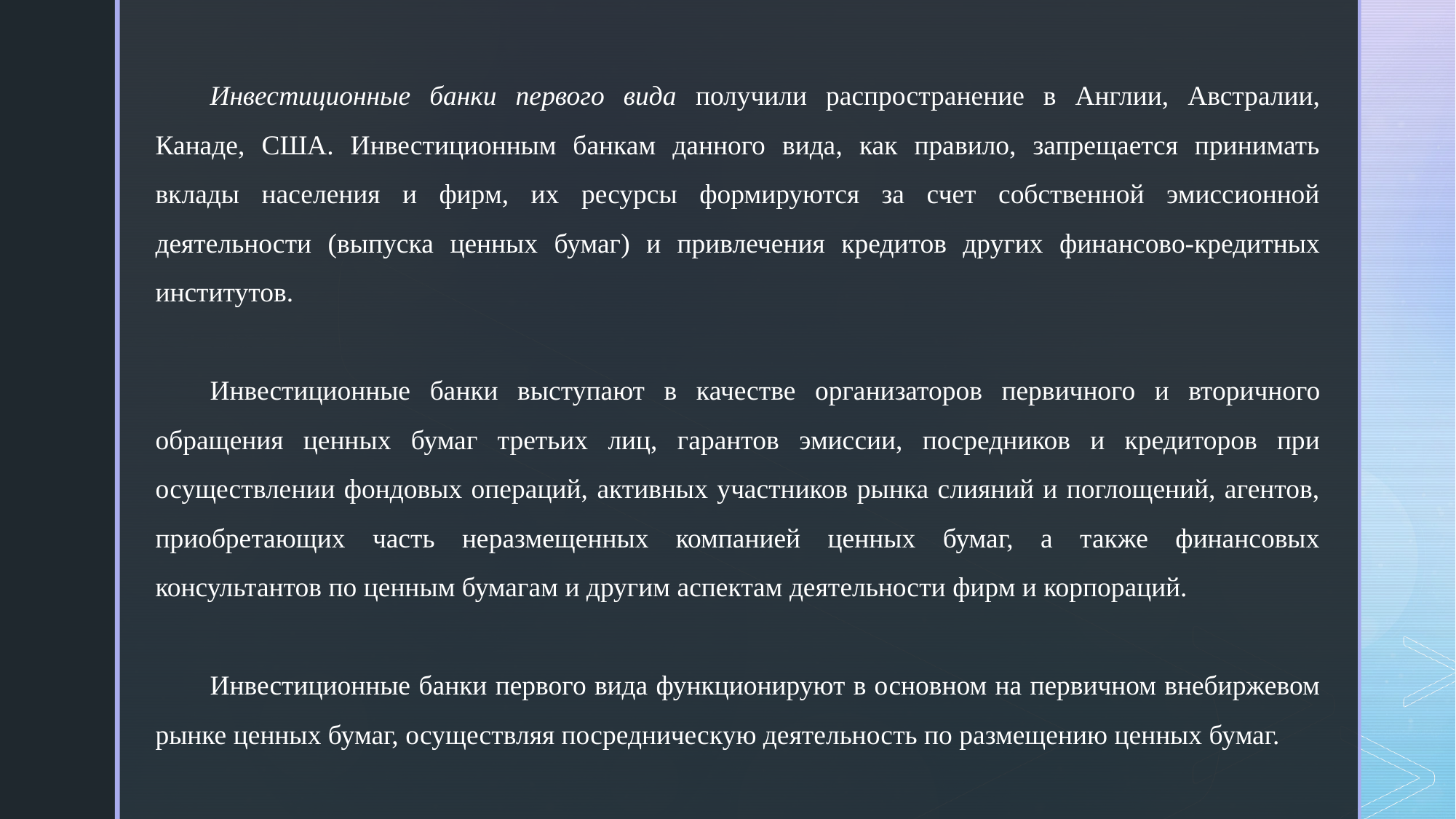

Инвестиционные банки первого вида получили распространение в Англии, Австралии, Канаде, США. Инвестиционным банкам данного вида, как правило, запрещается принимать вклады населения и фирм, их ресурсы формируются за счет собственной эмиссионной деятельности (выпуска ценных бумаг) и привлечения кредитов других финансово-кредитных институтов.

Инвестиционные банки выступают в качестве организаторов первичного и вторичного обращения ценных бумаг третьих лиц, гарантов эмиссии, посредников и кредиторов при осуществлении фондовых операций, активных участников рынка слияний и поглощений, агентов, приобретающих часть неразмещенных компанией ценных бумаг, а также финансовых консультантов по ценным бумагам и другим аспектам деятельности фирм и корпораций.

Инвестиционные банки первого вида функционируют в основном на первичном внебиржевом рынке ценных бумаг, осуществляя посредническую деятельность по размещению ценных бумаг.